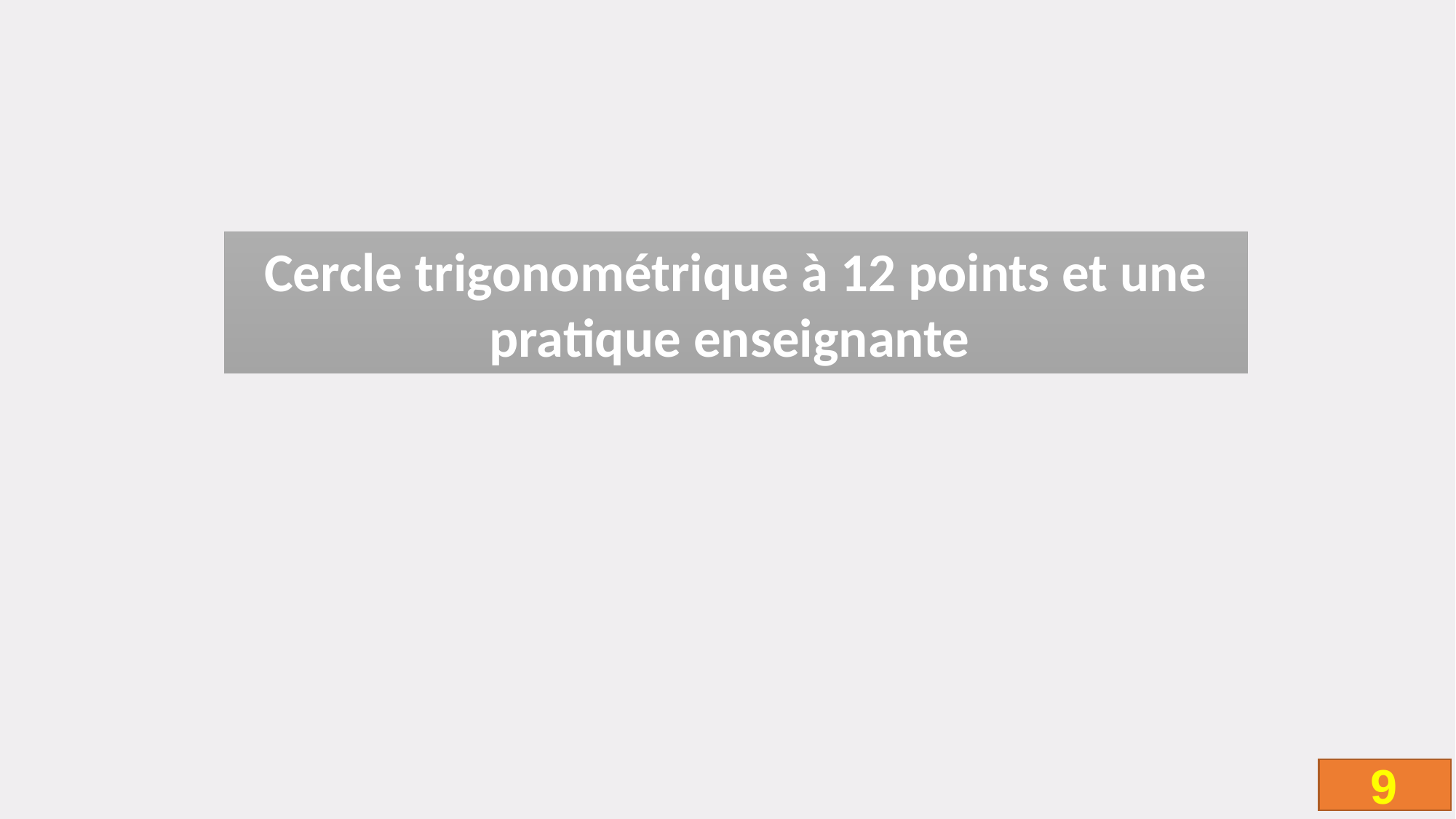

Cercle trigonométrique à 12 points et une pratique enseignante
9
9